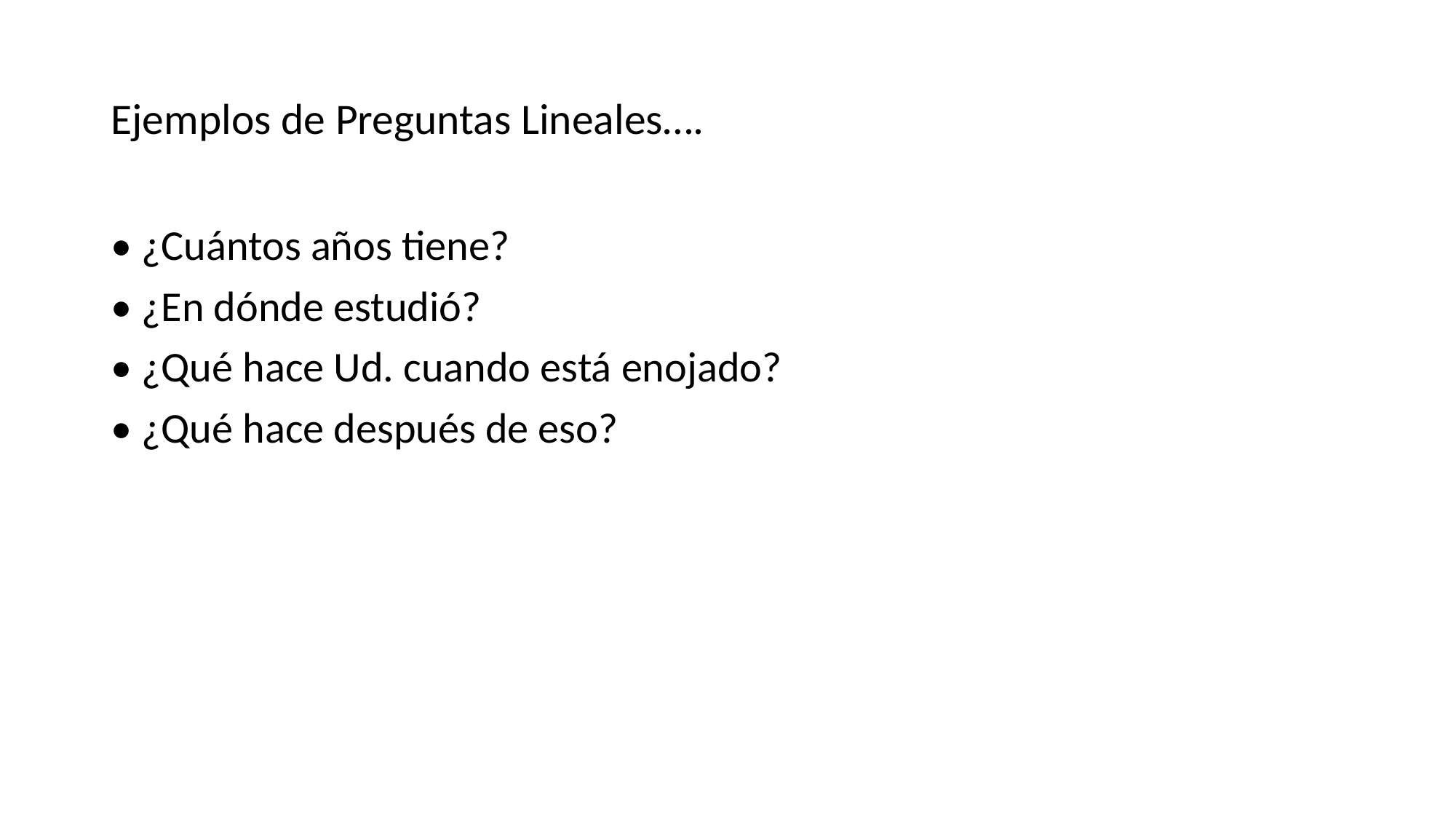

# Ejemplos de Preguntas Lineales….
• ¿Cuántos años tiene?
• ¿En dónde estudió?
• ¿Qué hace Ud. cuando está enojado?
• ¿Qué hace después de eso?